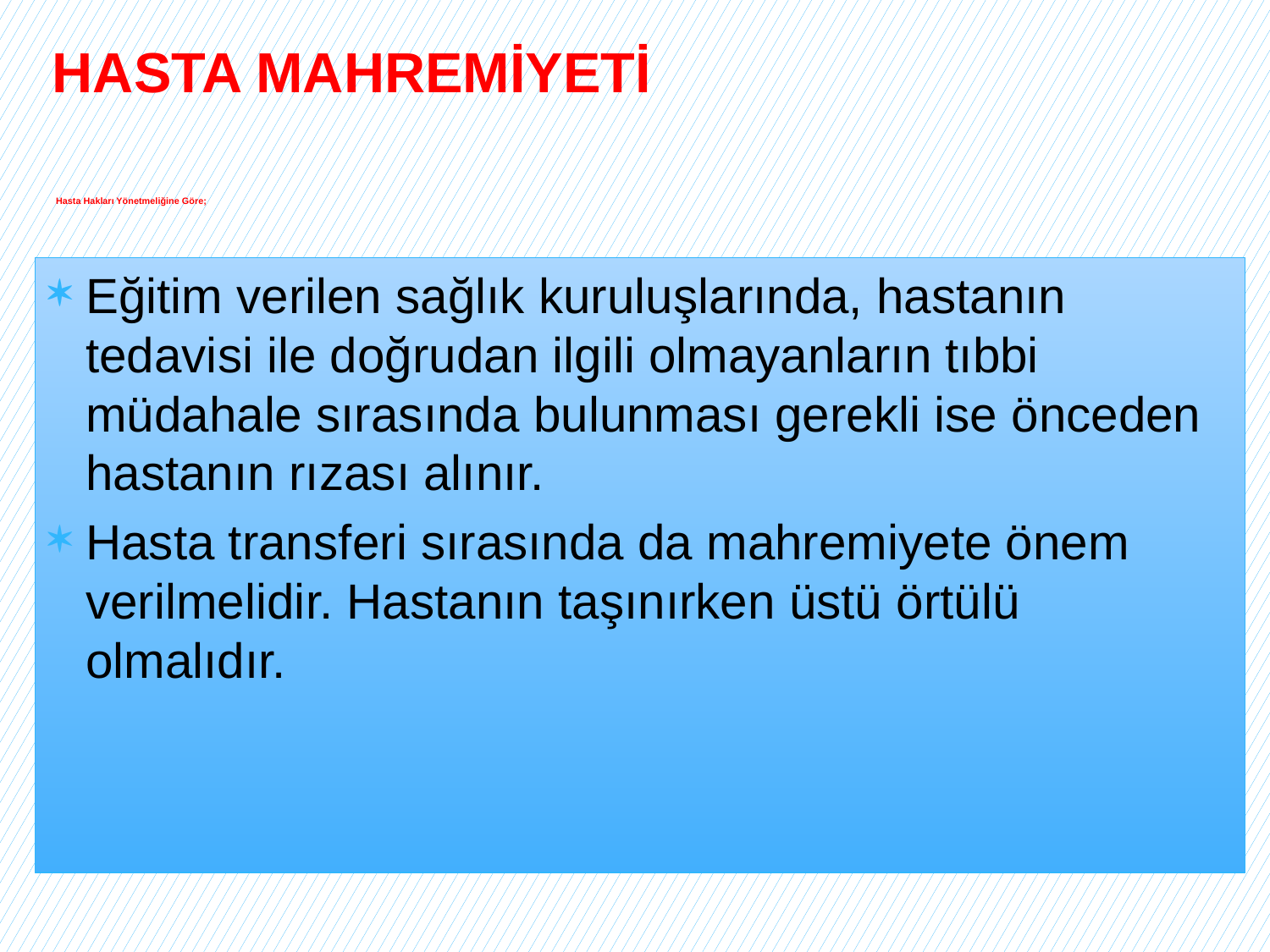

HASTA MAHREMİYETİ
# Hasta Hakları Yönetmeliğine Göre;
Eğitim verilen sağlık kuruluşlarında, hastanın tedavisi ile doğrudan ilgili olmayanların tıbbi müdahale sırasında bulunması gerekli ise önceden hastanın rızası alınır.
Hasta transferi sırasında da mahremiyete önem verilmelidir. Hastanın taşınırken üstü örtülü olmalıdır.